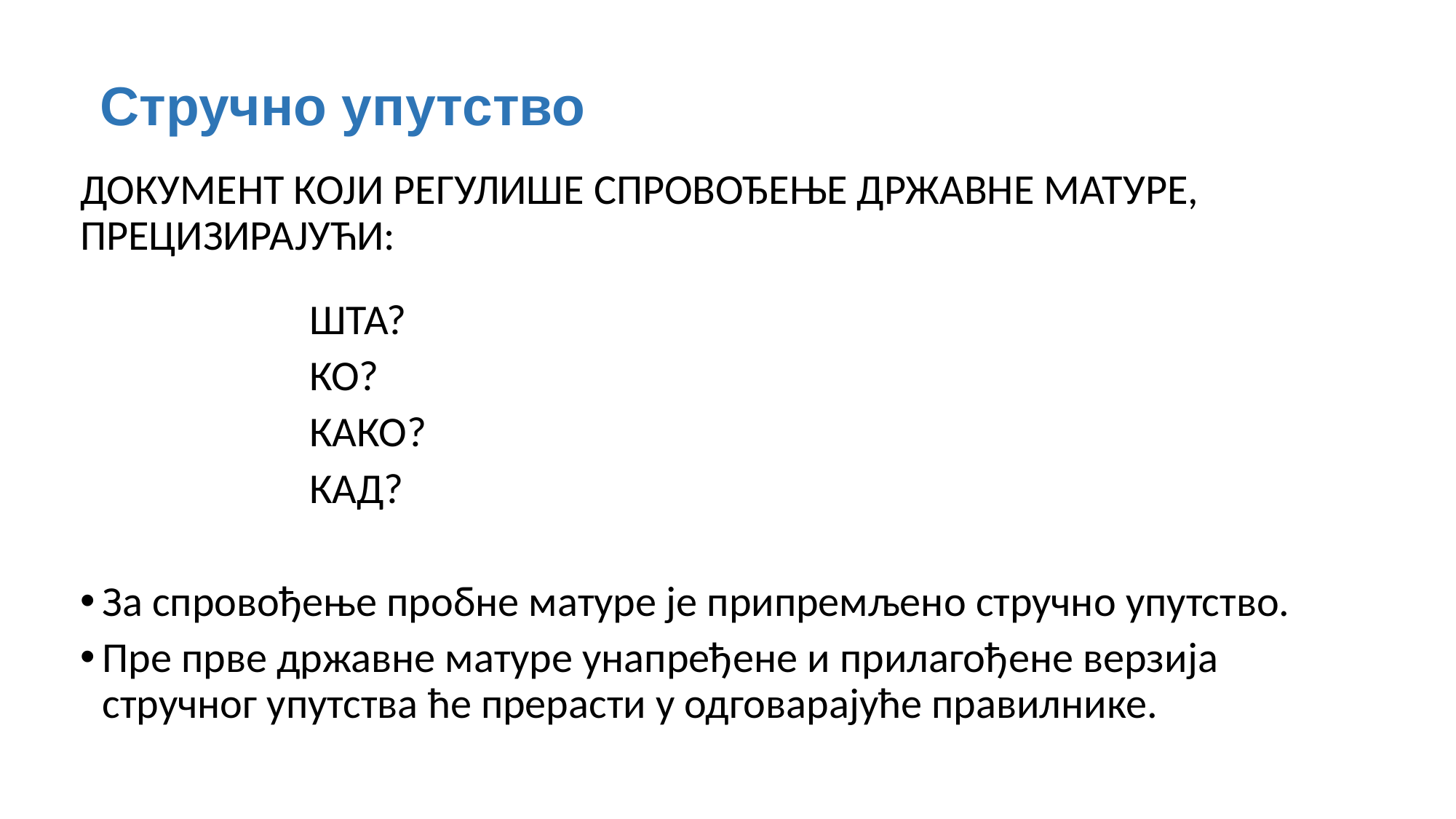

# Стручно упутство
ДОКУМЕНТ КОЈИ РЕГУЛИШЕ СПРОВОЂЕЊЕ ДРЖАВНЕ МАТУРЕ, ПРЕЦИЗИРАЈУЋИ:

			ШТА?
			КО?
			КАКО?
			КАД?

За спровођење пробне матуре је припремљено стручно упутство.
Пре прве државне матуре унапређене и прилагођене верзија стручног упутства ће прерасти у одговарајуће правилнике.